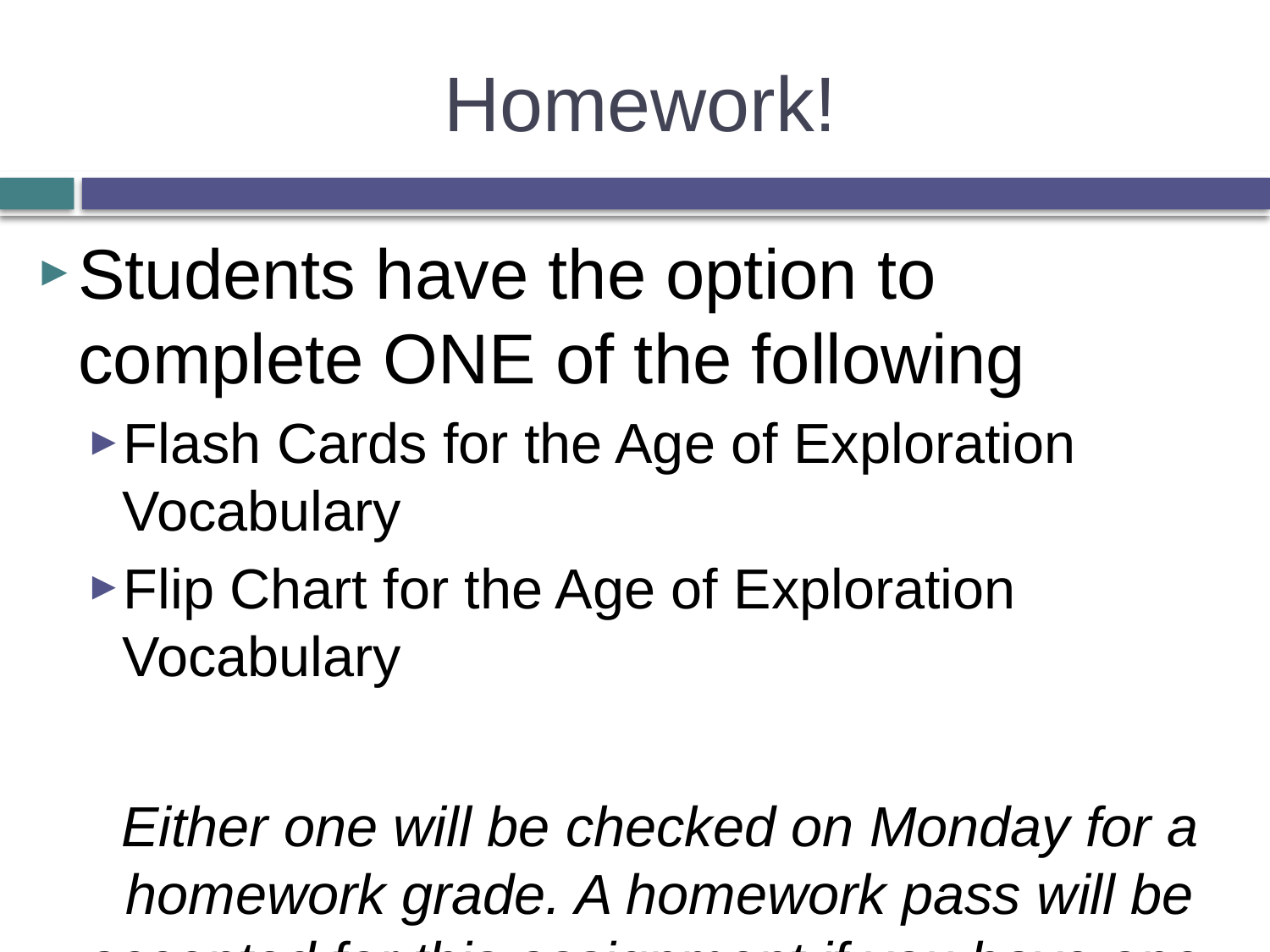

# Homework!
Students have the option to complete ONE of the following
Flash Cards for the Age of Exploration Vocabulary
Flip Chart for the Age of Exploration Vocabulary

Either one will be checked on Monday for a homework grade. A homework pass will be accepted for this assignment if you have one.